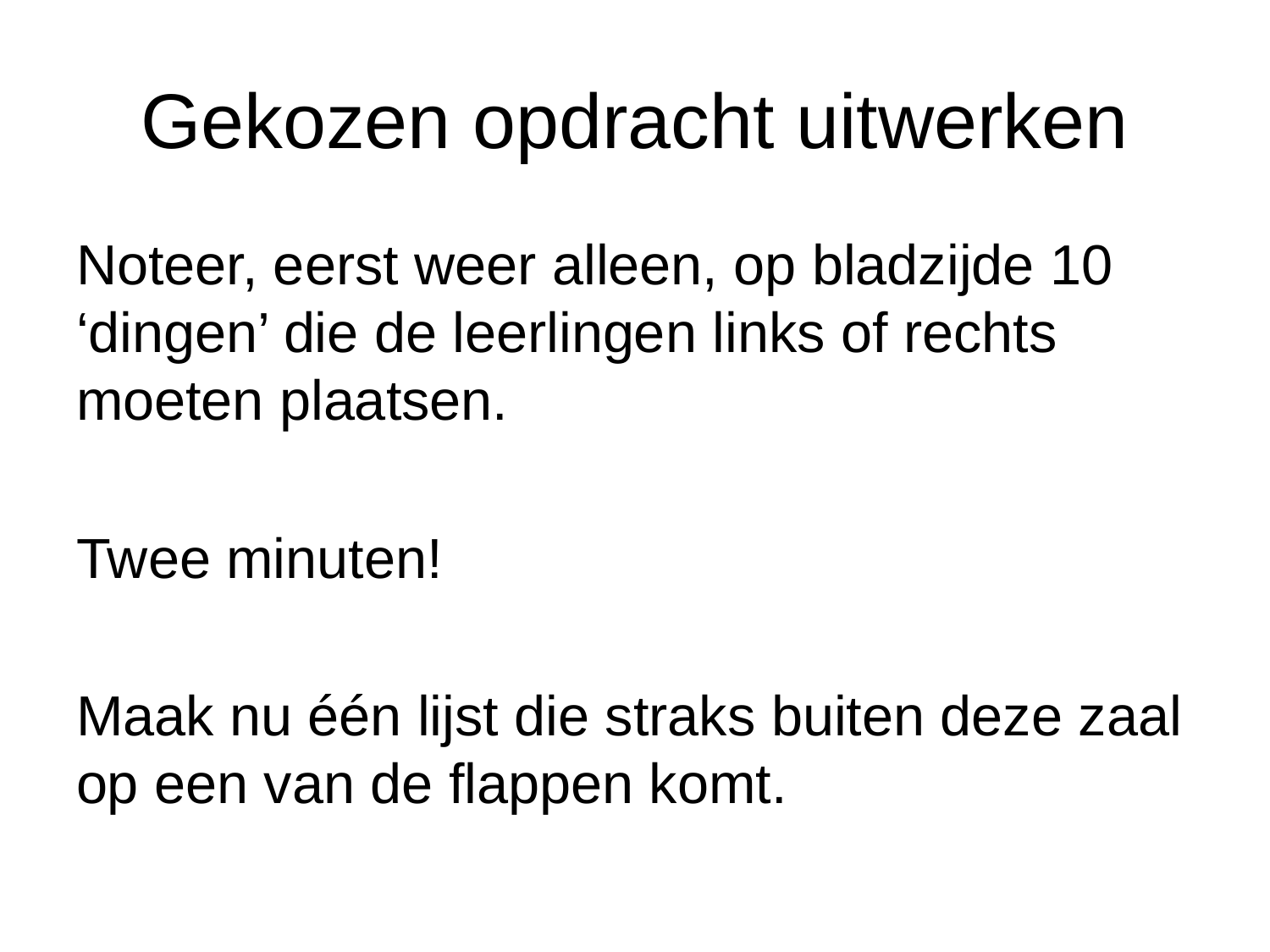

# Gekozen opdracht uitwerken
Noteer, eerst weer alleen, op bladzijde 10 ‘dingen’ die de leerlingen links of rechts moeten plaatsen.

Twee minuten!

Maak nu één lijst die straks buiten deze zaal op een van de flappen komt.